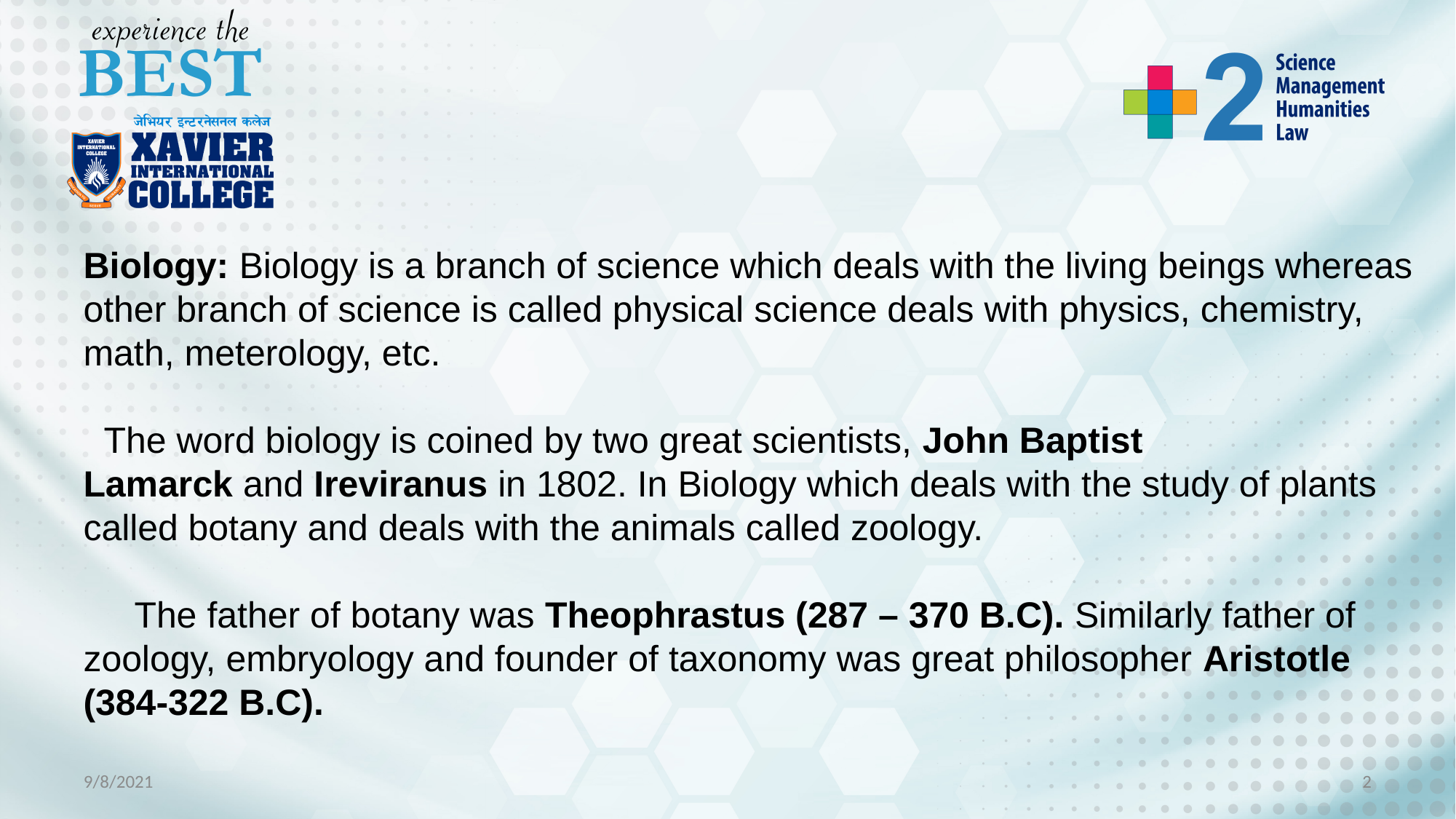

Biology: Biology is a branch of science which deals with the living beings whereas other branch of science is called physical science deals with physics, chemistry, math, meterology, etc.

  The word biology is coined by two great scientists, John Baptist Lamarck and Ireviranus in 1802. In Biology which deals with the study of plants called botany and deals with the animals called zoology.

     The father of botany was Theophrastus (287 – 370 B.C). Similarly father of zoology, embryology and founder of taxonomy was great philosopher Aristotle (384-322 B.C).

9/8/2021
2